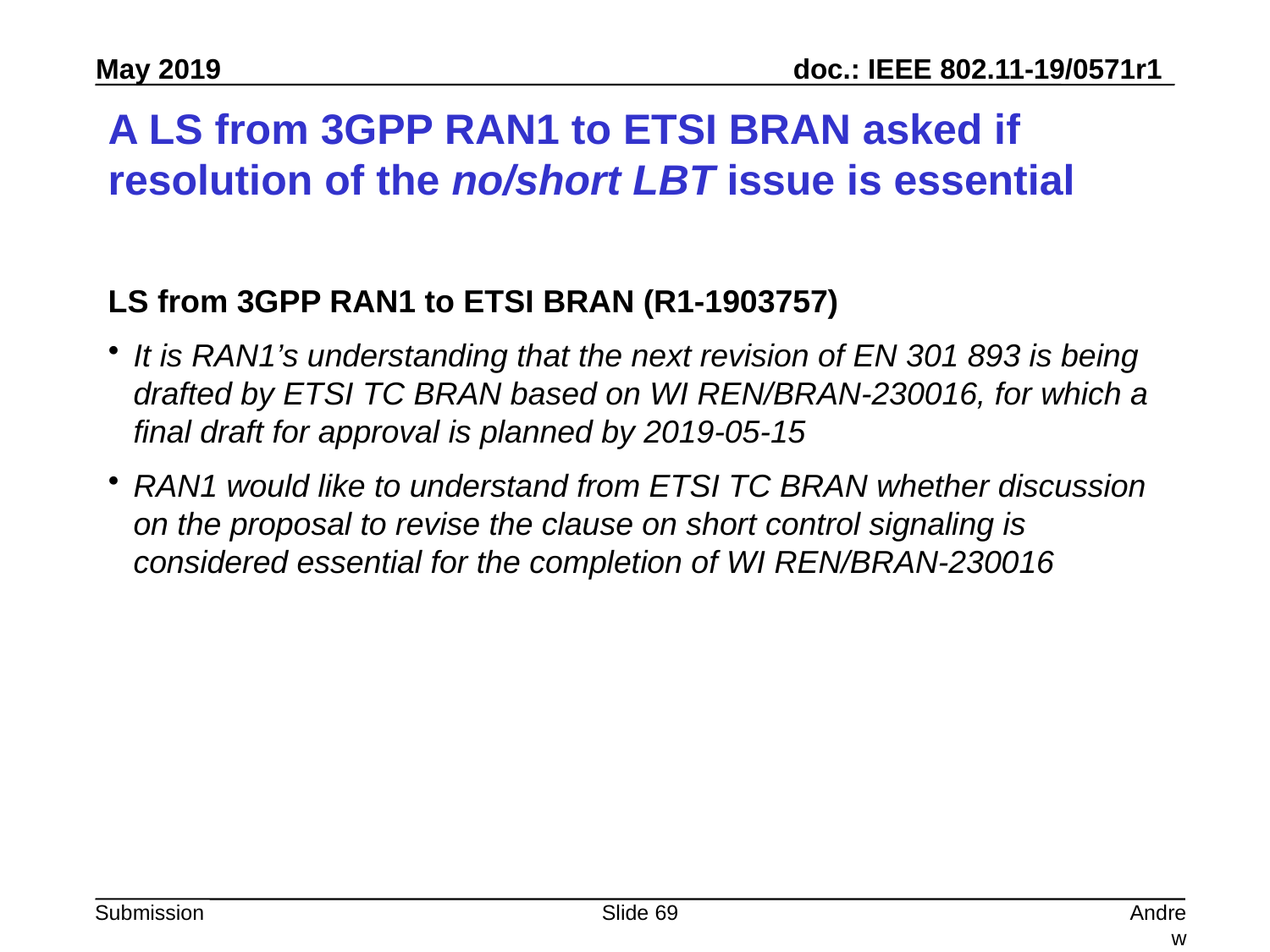

# A LS from 3GPP RAN1 to ETSI BRAN asked if resolution of the no/short LBT issue is essential
LS from 3GPP RAN1 to ETSI BRAN (R1-1903757)
It is RAN1’s understanding that the next revision of EN 301 893 is being drafted by ETSI TC BRAN based on WI REN/BRAN-230016, for which a final draft for approval is planned by 2019-05-15
RAN1 would like to understand from ETSI TC BRAN whether discussion on the proposal to revise the clause on short control signaling is considered essential for the completion of WI REN/BRAN-230016
Slide 69
Andrew Myles, Cisco